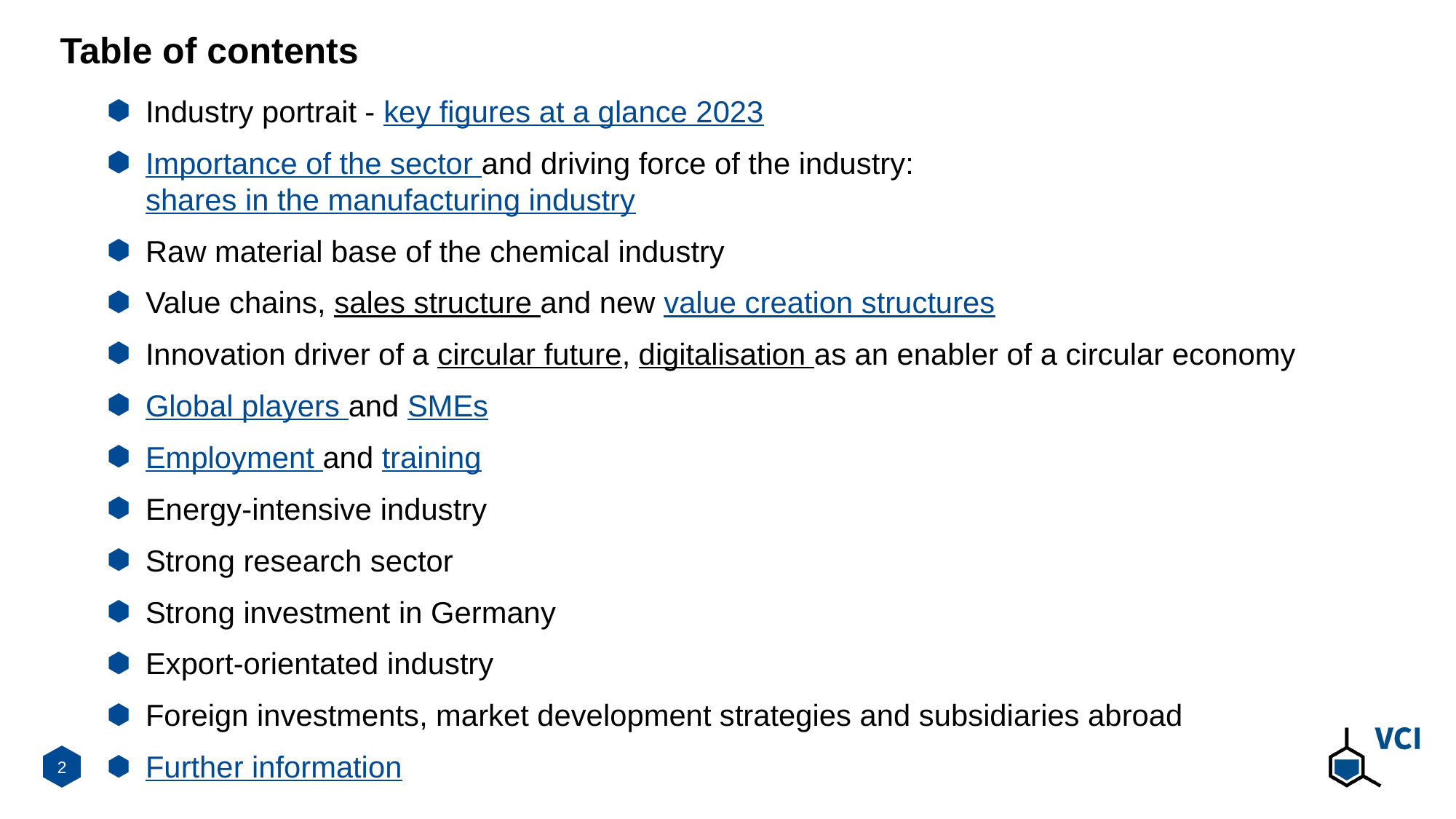

# Table of contents
Industry portrait - key figures at a glance 2023
Importance of the sector and driving force of the industry: shares in the manufacturing industry
Raw material base of the chemical industry
Value chains, sales structure and new value creation structures
Innovation driver of a circular future, digitalisation as an enabler of a circular economy
Global players and SMEs
Employment and training
Energy-intensive industry
Strong research sector
Strong investment in Germany
Export-orientated industry
Foreign investments, market development strategies and subsidiaries abroad
Further information
2